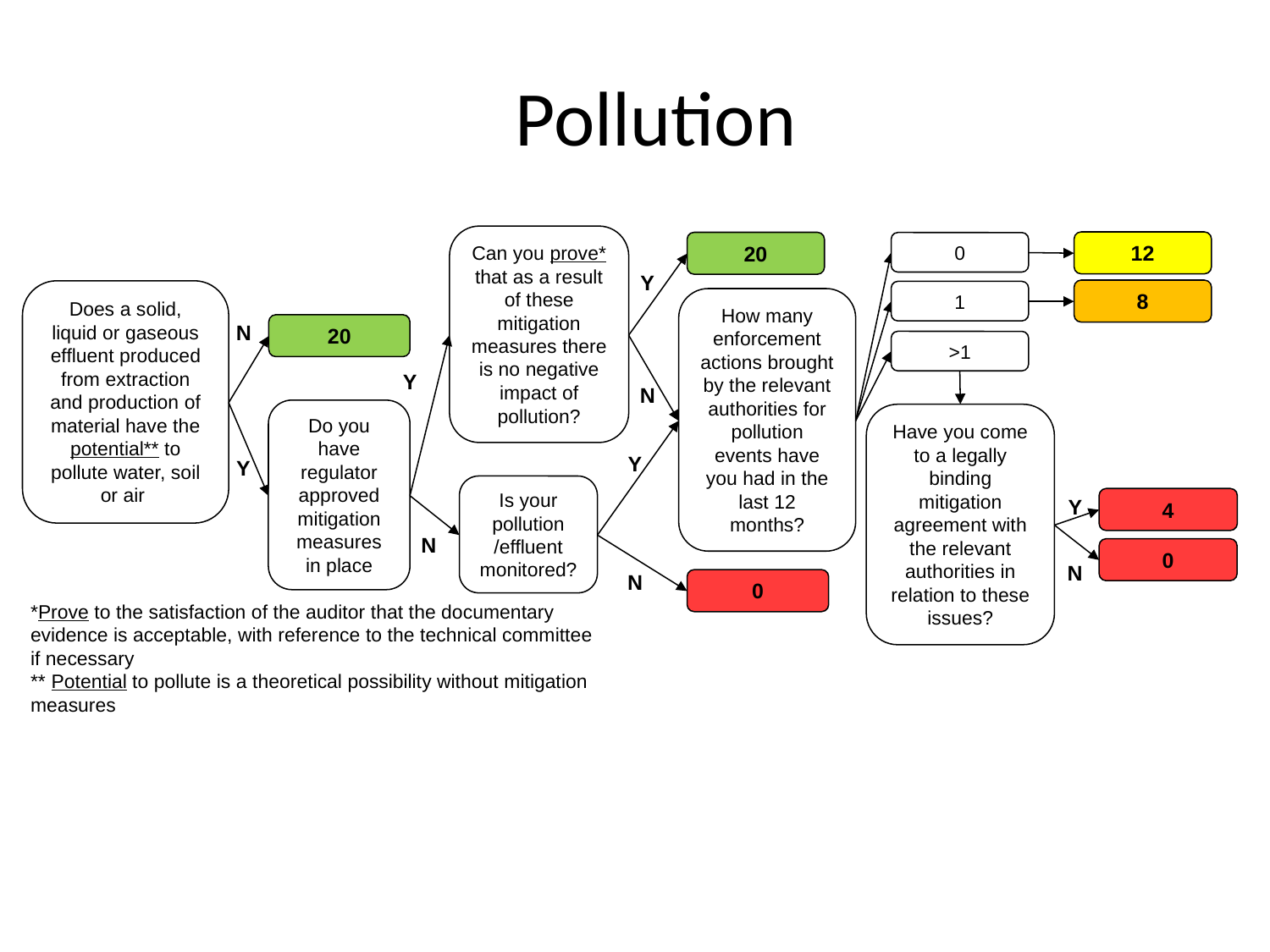

Pollution
Can you prove* that as a result of these mitigation measures there is no negative impact of pollution?
12
20
How many enforcement actions brought by the relevant authorities for pollution events have you had in the last 12 months?
0
0
Y
8
Does a solid, liquid or gaseous effluent produced from extraction and production of material have the potential** to pollute water, soil or air
1
N
20
>1
Y
N
Do you have regulator approved mitigation measures in place
Have you come to a legally binding mitigation agreement with the relevant authorities in relation to these issues?
Y
4
0
N
Y
Y
Is your pollution /effluent monitored?
N
N
*Prove to the satisfaction of the auditor that the documentary evidence is acceptable, with reference to the technical committee if necessary
** Potential to pollute is a theoretical possibility without mitigation measures